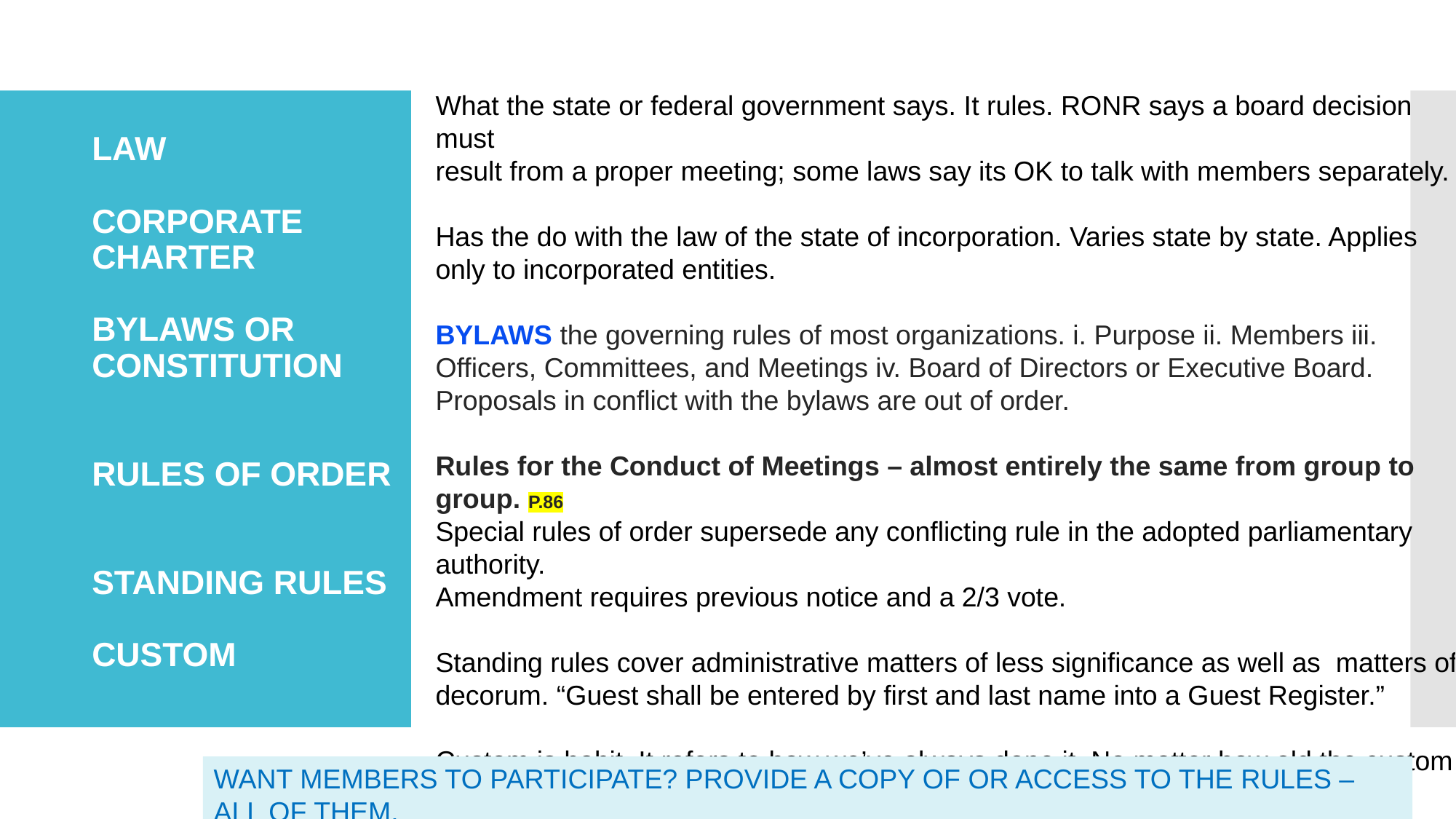

What the state or federal government says. It rules. RONR says a board decision must
result from a proper meeting; some laws say its OK to talk with members separately.

Has the do with the law of the state of incorporation. Varies state by state. Applies only to incorporated entities.

BYLAWS the governing rules of most organizations. i. Purpose ii. Members iii. Officers, Committees, and Meetings iv. Board of Directors or Executive Board.
Proposals in conflict with the bylaws are out of order.

Rules for the Conduct of Meetings – almost entirely the same from group to group. P.86
Special rules of order supersede any conflicting rule in the adopted parliamentary authority.
Amendment requires previous notice and a 2/3 vote.

Standing rules cover administrative matters of less significance as well as  matters of decorum. “Guest shall be entered by first and last name into a Guest Register.”

Custom is habit. It refers to how we’ve always done it. No matter how old the custom, when in conflict with it, custom must always yield to the written rule.
# LAW CORPORATE CHARTER BYLAWS OR   CONSTITUTION RULES OF ORDER STANDING RULES CUSTOM
WANT MEMBERS TO PARTICIPATE? PROVIDE A COPY OF OR ACCESS TO THE RULES – ALL OF THEM.